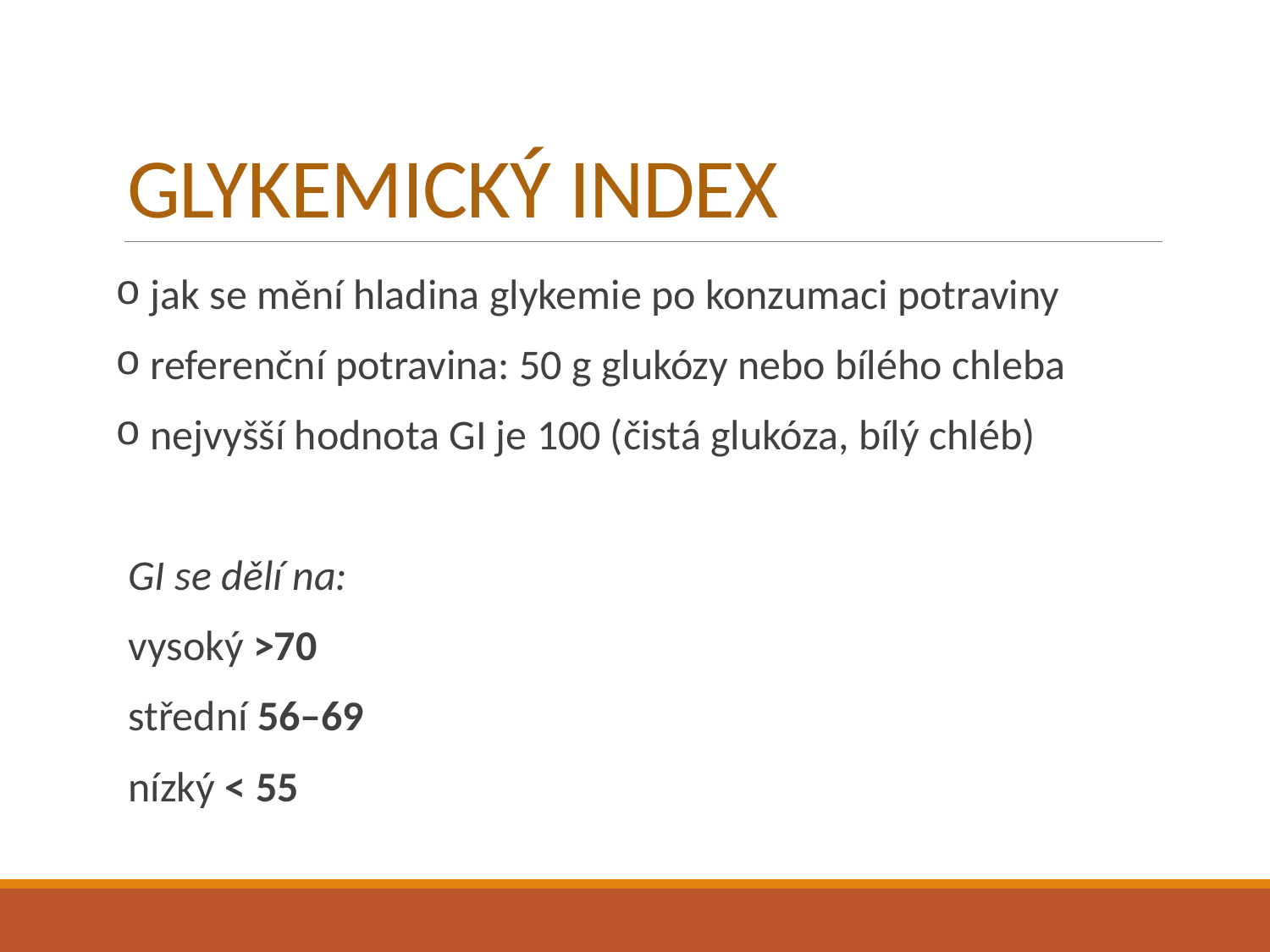

# GLYKEMICKÝ INDEX
 jak se mění hladina glykemie po konzumaci potraviny
 referenční potravina: 50 g glukózy nebo bílého chleba
 nejvyšší hodnota GI je 100 (čistá glukóza, bílý chléb)

GI se dělí na:
vysoký >70
střední 56–69
nízký < 55